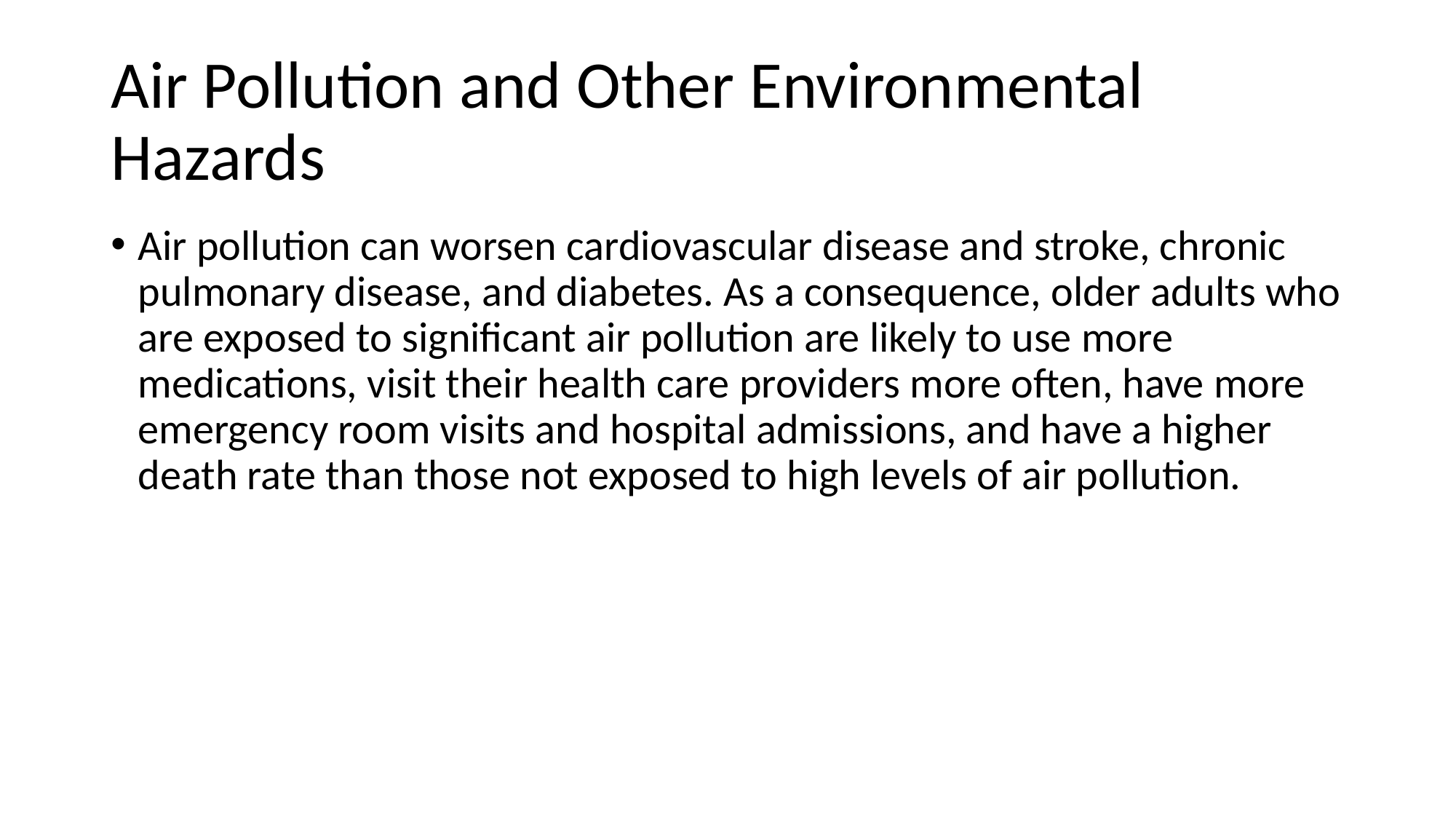

# Air Pollution and Other Environmental Hazards
Air pollution can worsen cardiovascular disease and stroke, chronic pulmonary disease, and diabetes. As a consequence, older adults who are exposed to significant air pollution are likely to use more medications, visit their health care providers more often, have more emergency room visits and hospital admissions, and have a higher death rate than those not exposed to high levels of air pollution.